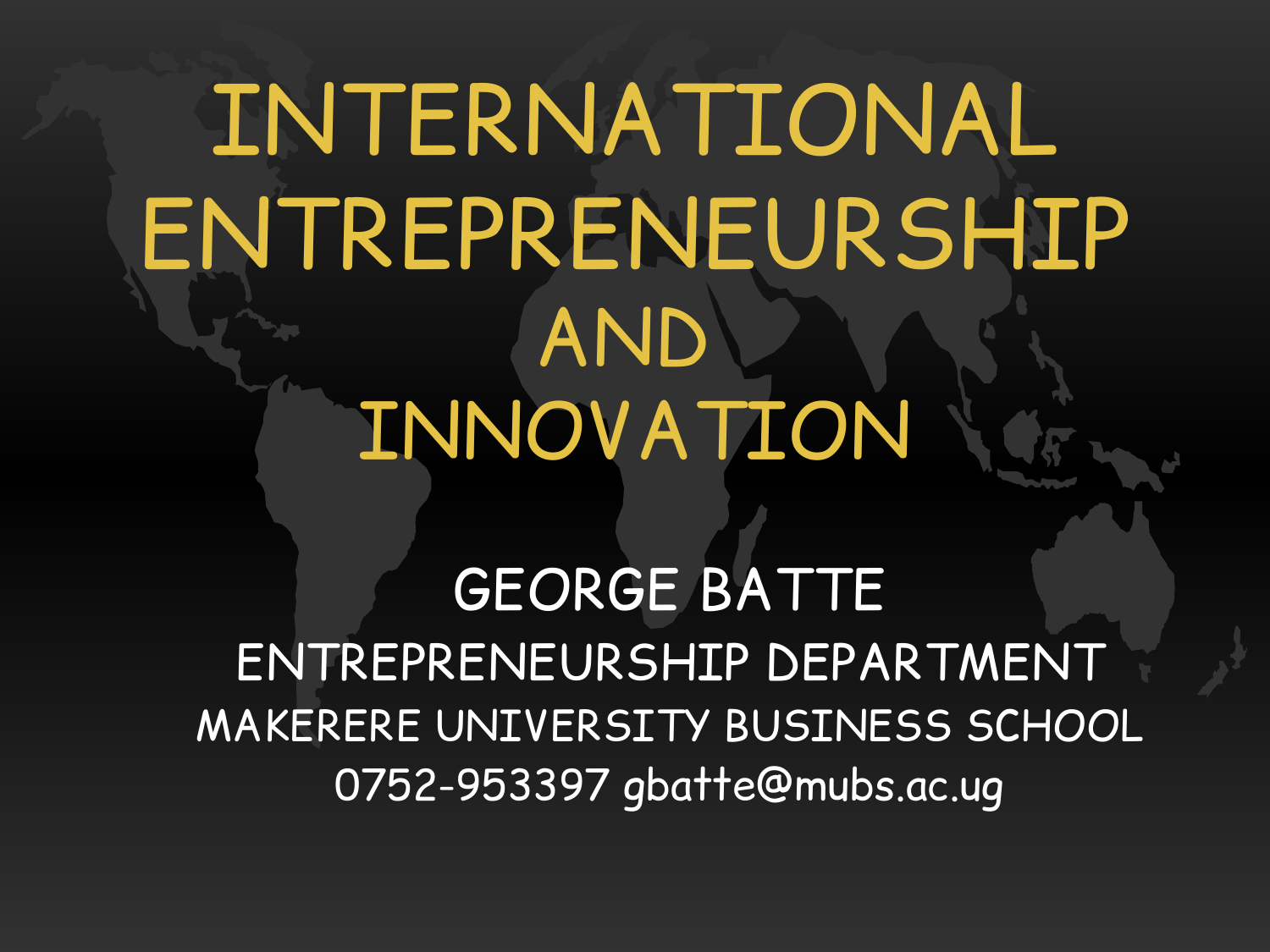

# INTERNATIONAL ENTREPRENEURSHIP AND INNOVATION
GEORGE BATTE
ENTREPRENEURSHIP DEPARTMENT
MAKERERE UNIVERSITY BUSINESS SCHOOL
0752-953397 gbatte@mubs.ac.ug